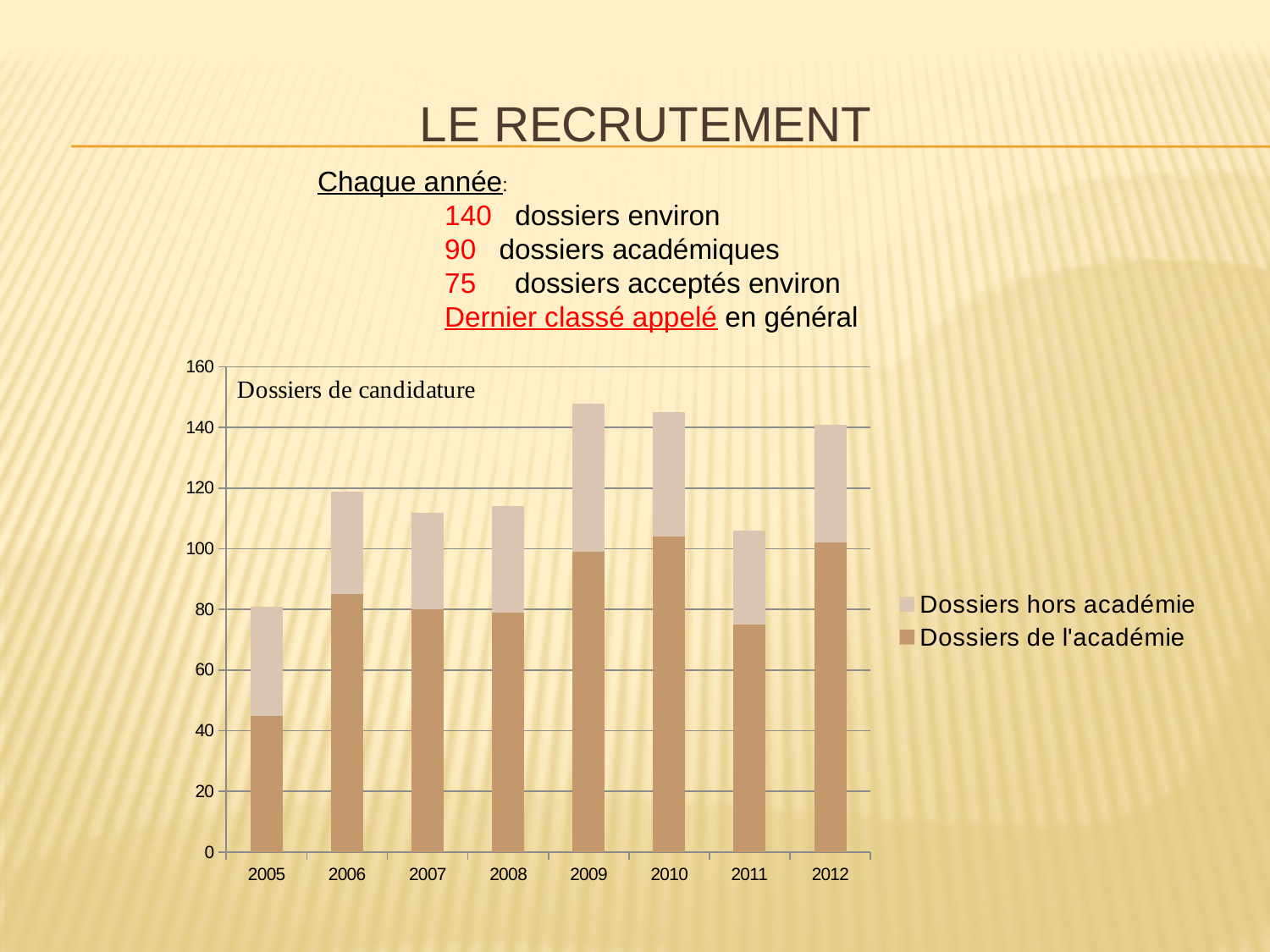

# Le recrutement
Chaque année:
	140   dossiers environ
	90   dossiers académiques
	75     dossiers acceptés environ
	Dernier classé appelé en général

### Chart

| Category | Dossiers de l'académie | Dossiers hors académie |
|---|---|---|
| 2005 | 45.0 | 36.0 |
| 2006 | 85.0 | 34.0 |
| 2007 | 80.0 | 32.0 |
| 2008 | 79.0 | 35.0 |
| 2009 | 99.0 | 49.0 |
| 2010 | 104.0 | 41.0 |
| 2011 | 75.0 | 31.0 |
| 2012 | 102.0 | 39.0 |